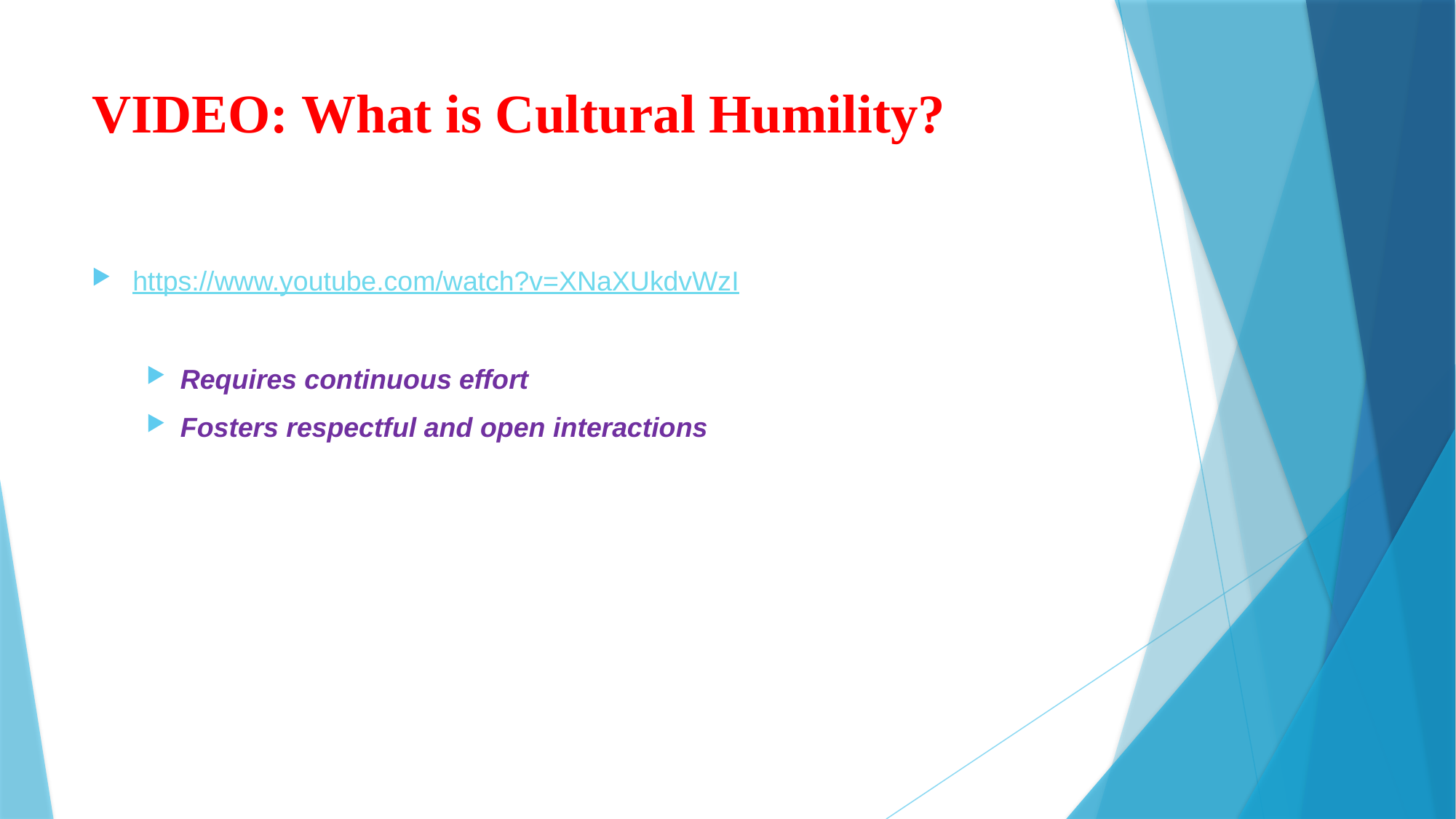

# VIDEO: What is Cultural Humility?
https://www.youtube.com/watch?v=XNaXUkdvWzI

Requires continuous effort
Fosters respectful and open interactions